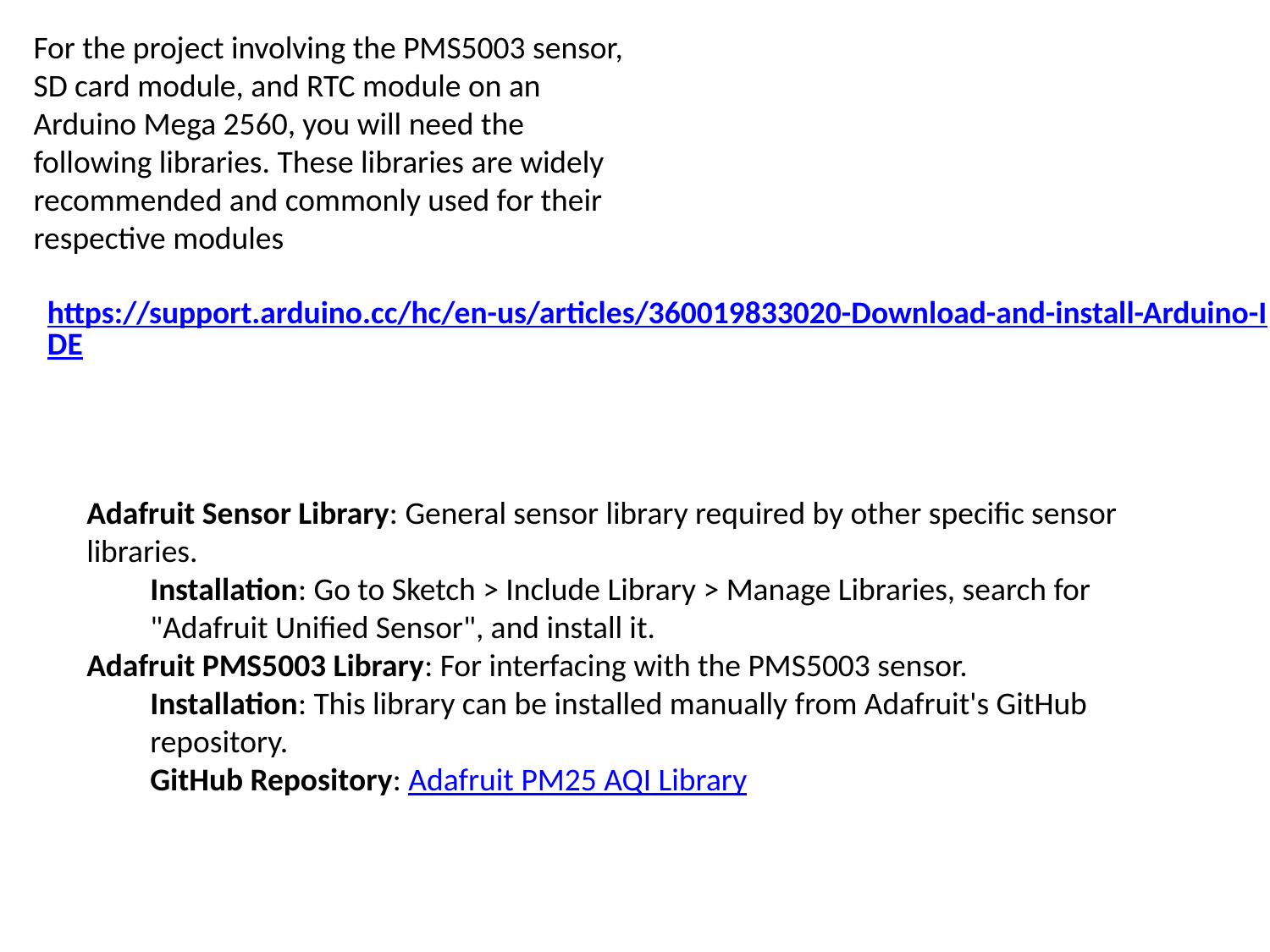

For the project involving the PMS5003 sensor, SD card module, and RTC module on an Arduino Mega 2560, you will need the following libraries. These libraries are widely recommended and commonly used for their respective modules
https://support.arduino.cc/hc/en-us/articles/360019833020-Download-and-install-Arduino-IDE
Adafruit Sensor Library: General sensor library required by other specific sensor libraries.
Installation: Go to Sketch > Include Library > Manage Libraries, search for "Adafruit Unified Sensor", and install it.
Adafruit PMS5003 Library: For interfacing with the PMS5003 sensor.
Installation: This library can be installed manually from Adafruit's GitHub repository.
GitHub Repository: Adafruit PM25 AQI Library